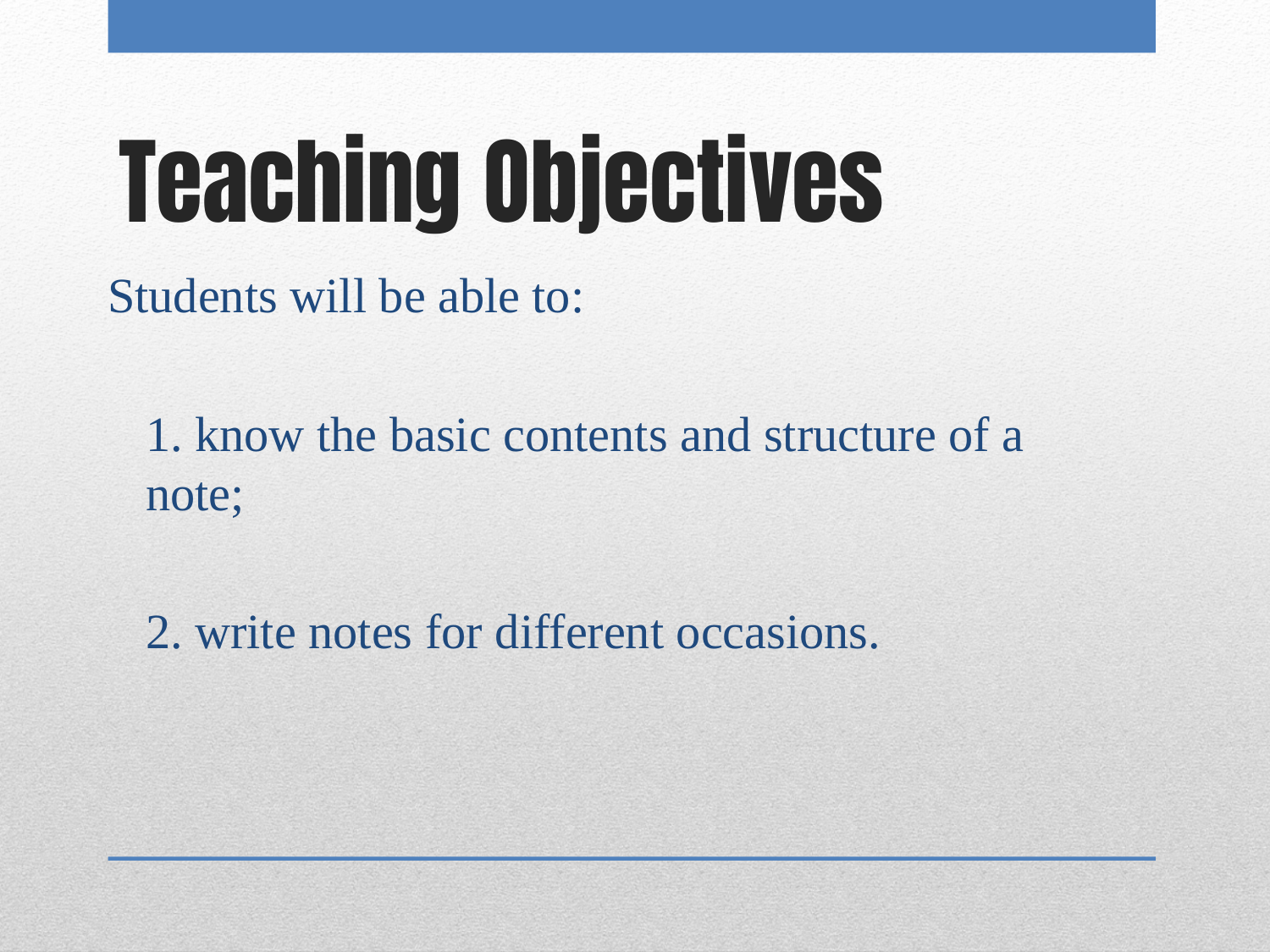

# Teaching Objectives
Students will be able to:

	1. know the basic contents and structure of a note;

	2. write notes for different occasions.